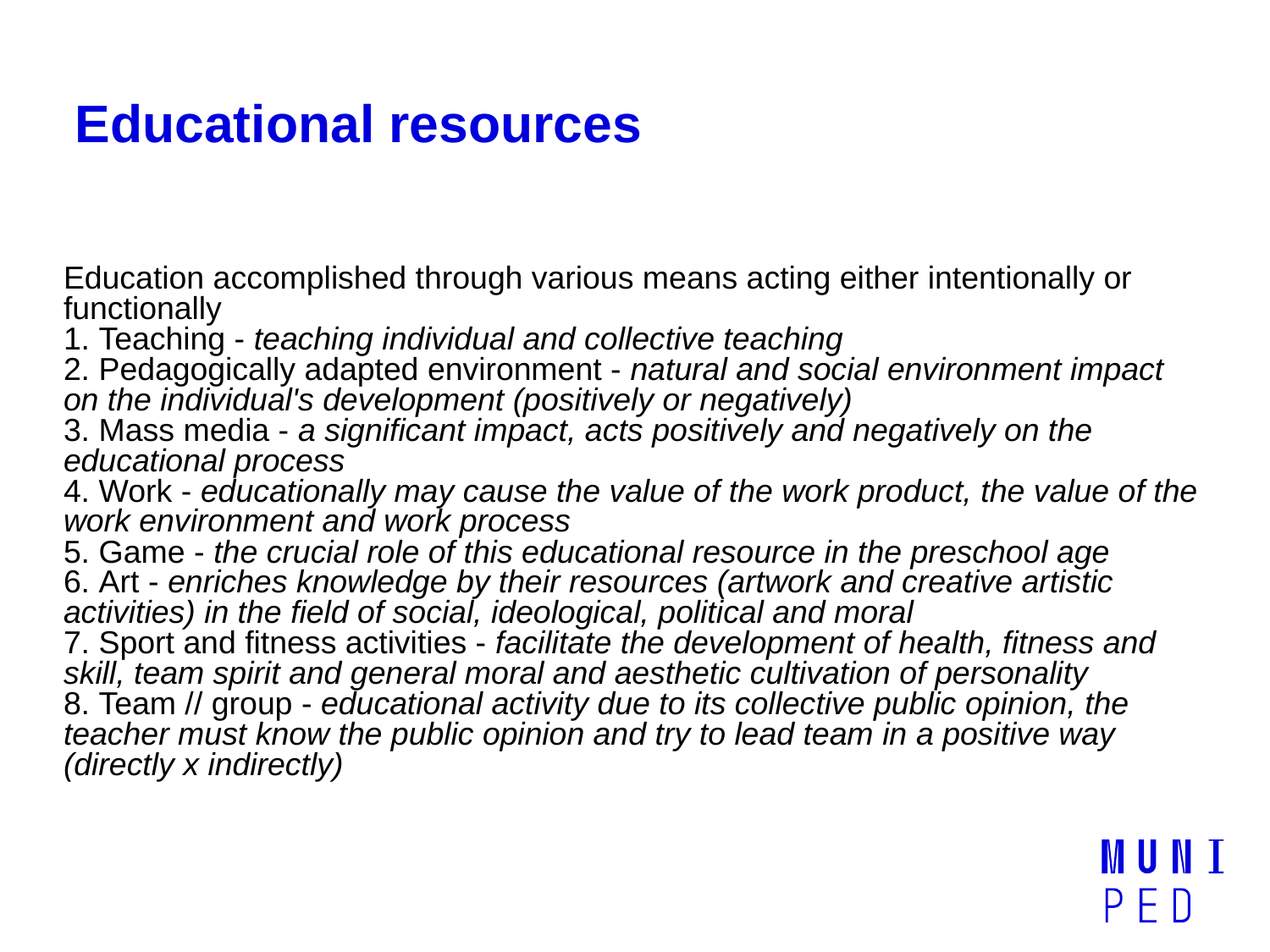

# Educational resources
Education accomplished through various means acting either intentionally or functionally
1. Teaching - teaching individual and collective teaching
2. Pedagogically adapted environment - natural and social environment impact on the individual's development (positively or negatively)
3. Mass media - a significant impact, acts positively and negatively on the educational process
4. Work - educationally may cause the value of the work product, the value of the work environment and work process
5. Game - the crucial role of this educational resource in the preschool age
6. Art - enriches knowledge by their resources (artwork and creative artistic activities) in the field of social, ideological, political and moral
7. Sport and fitness activities - facilitate the development of health, fitness and skill, team spirit and general moral and aesthetic cultivation of personality
8. Team // group - educational activity due to its collective public opinion, the teacher must know the public opinion and try to lead team in a positive way (directly x indirectly)